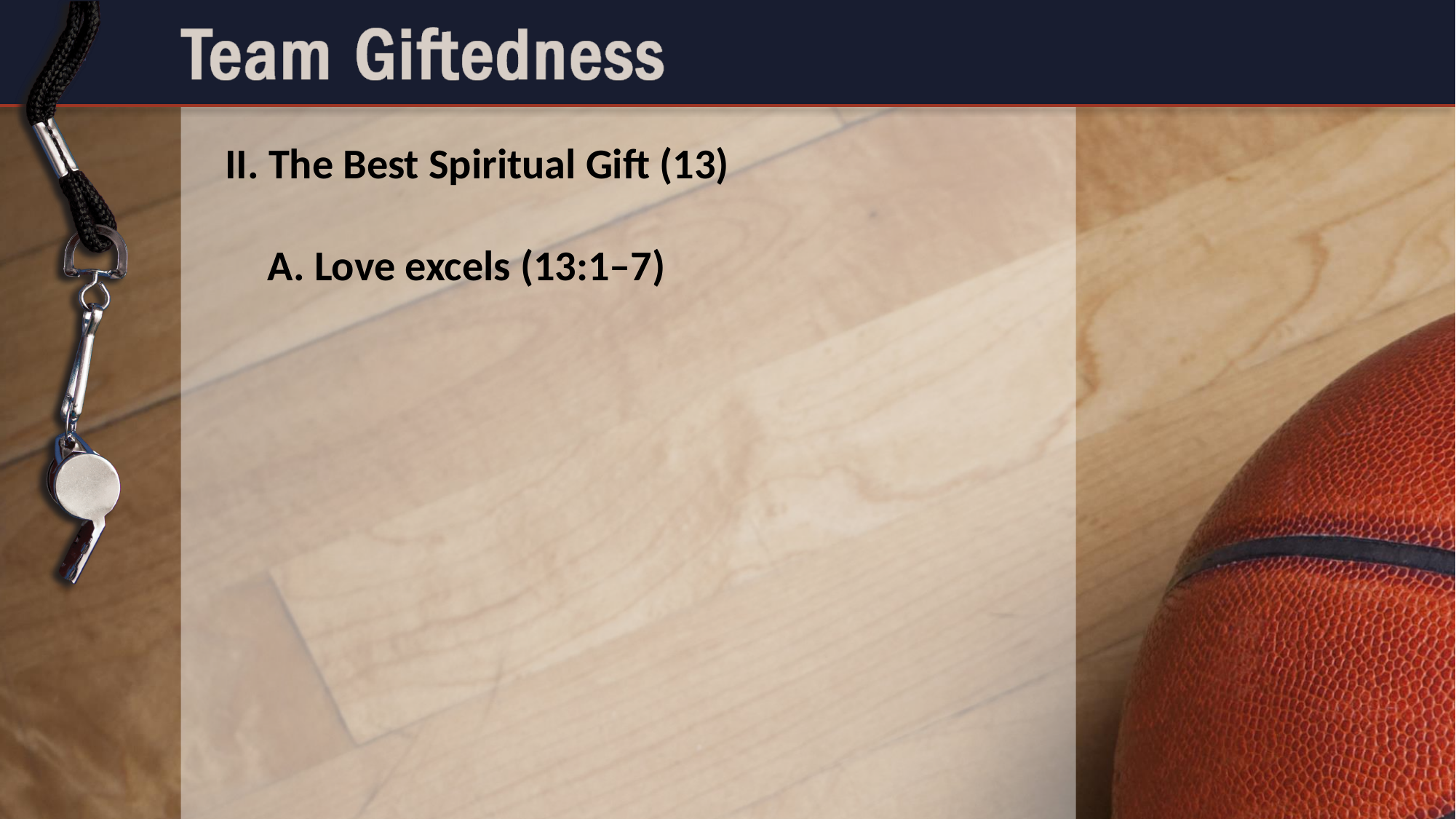

II. The Best Spiritual Gift (13)
	A. Love excels (13:1–7)